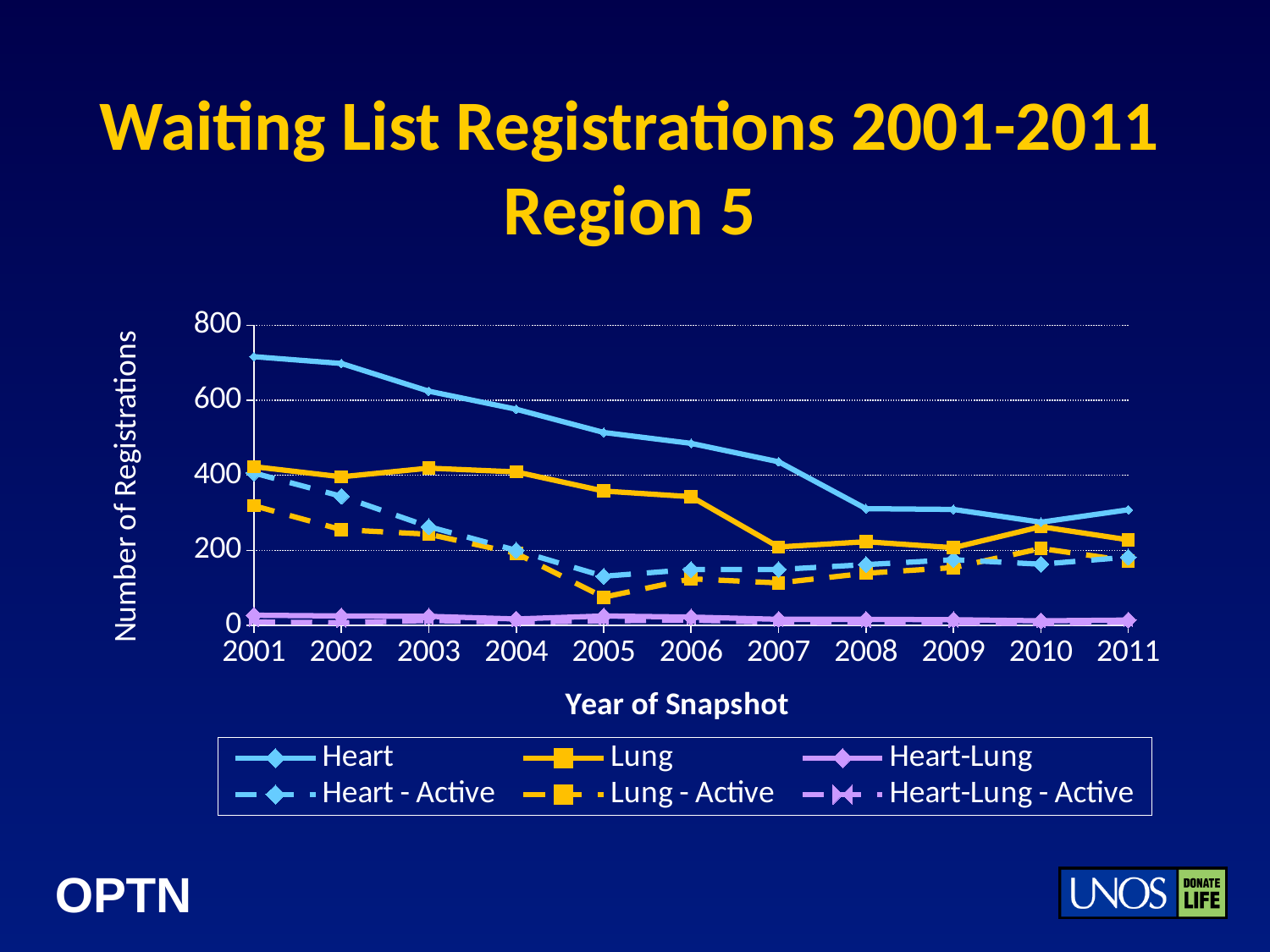

# Waiting List Registrations 2001-2011 Region 5

### Chart

| Category | Heart | Lung | Heart-Lung | Heart - Active | Lung - Active | Heart-Lung - Active |
|---|---|---|---|---|---|---|